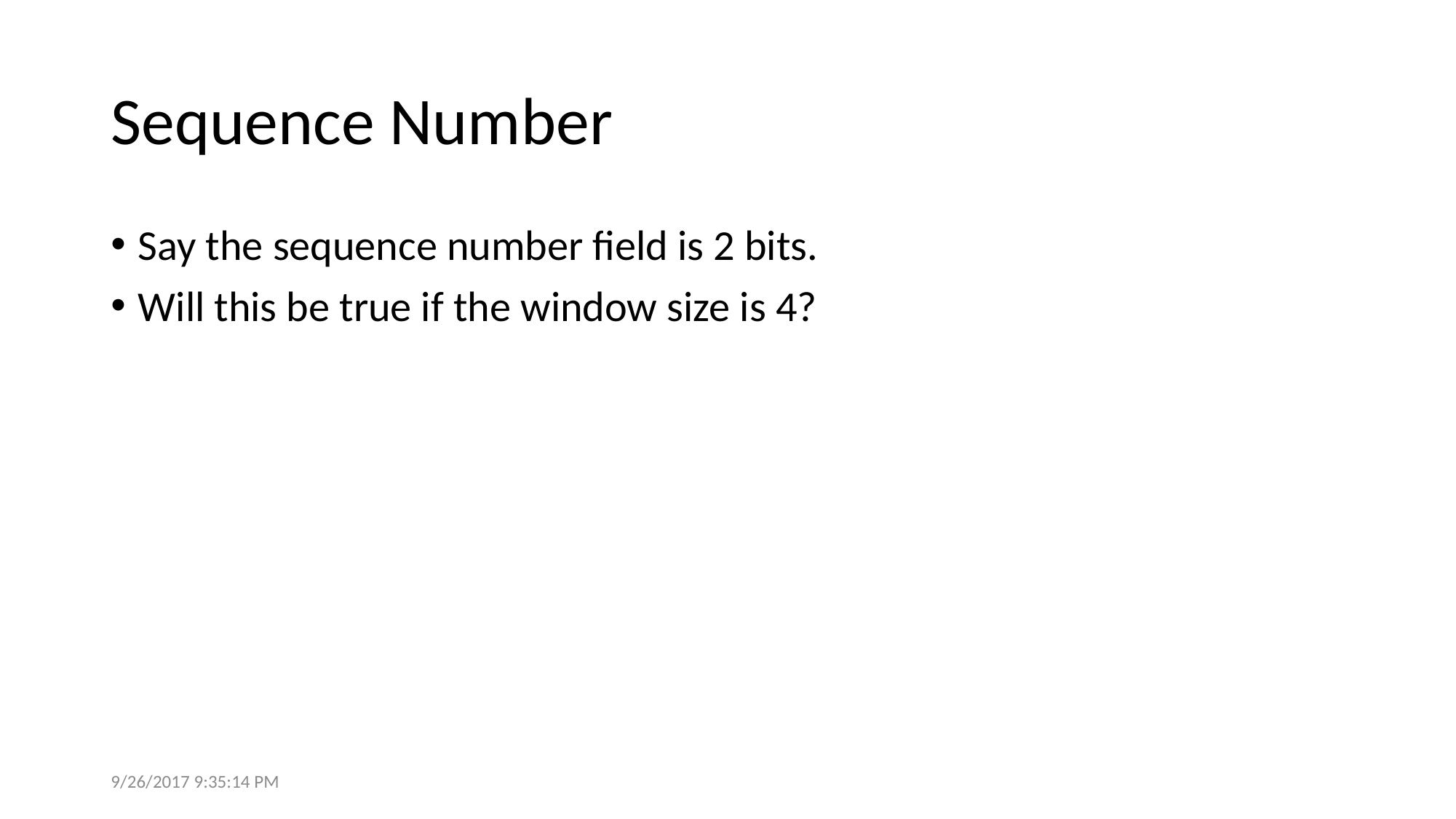

# Sequence Number
Say the sequence number field is 2 bits.
Will this be true if the window size is 4?
9/26/2017 9:35:14 PM